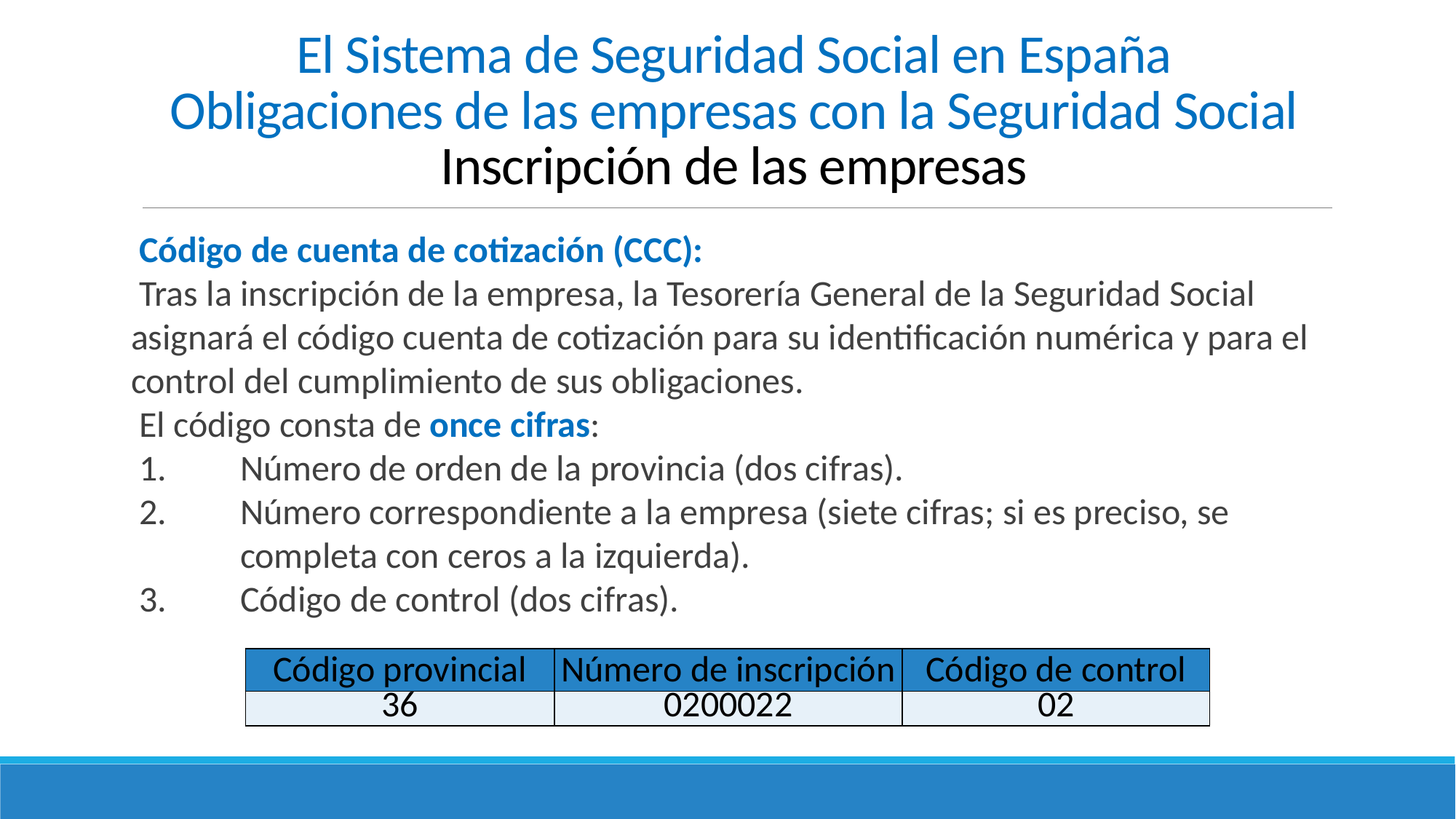

# El Sistema de Seguridad Social en España Obligaciones de las empresas con la Seguridad Social Inscripción de las empresas
Código de cuenta de cotización (CCC):
Tras la inscripción de la empresa, la Tesorería General de la Seguridad Social asignará el código cuenta de cotización para su identificación numérica y para el control del cumplimiento de sus obligaciones.
El código consta de once cifras:
1.	Número de orden de la provincia (dos cifras).
2.	Número correspondiente a la empresa (siete cifras; si es preciso, se 	completa con ceros a la izquierda).
3.	Código de control (dos cifras).

| Código provincial | Número de inscripción | Código de control |
| --- | --- | --- |
| 36 | 0200022 | 02 |